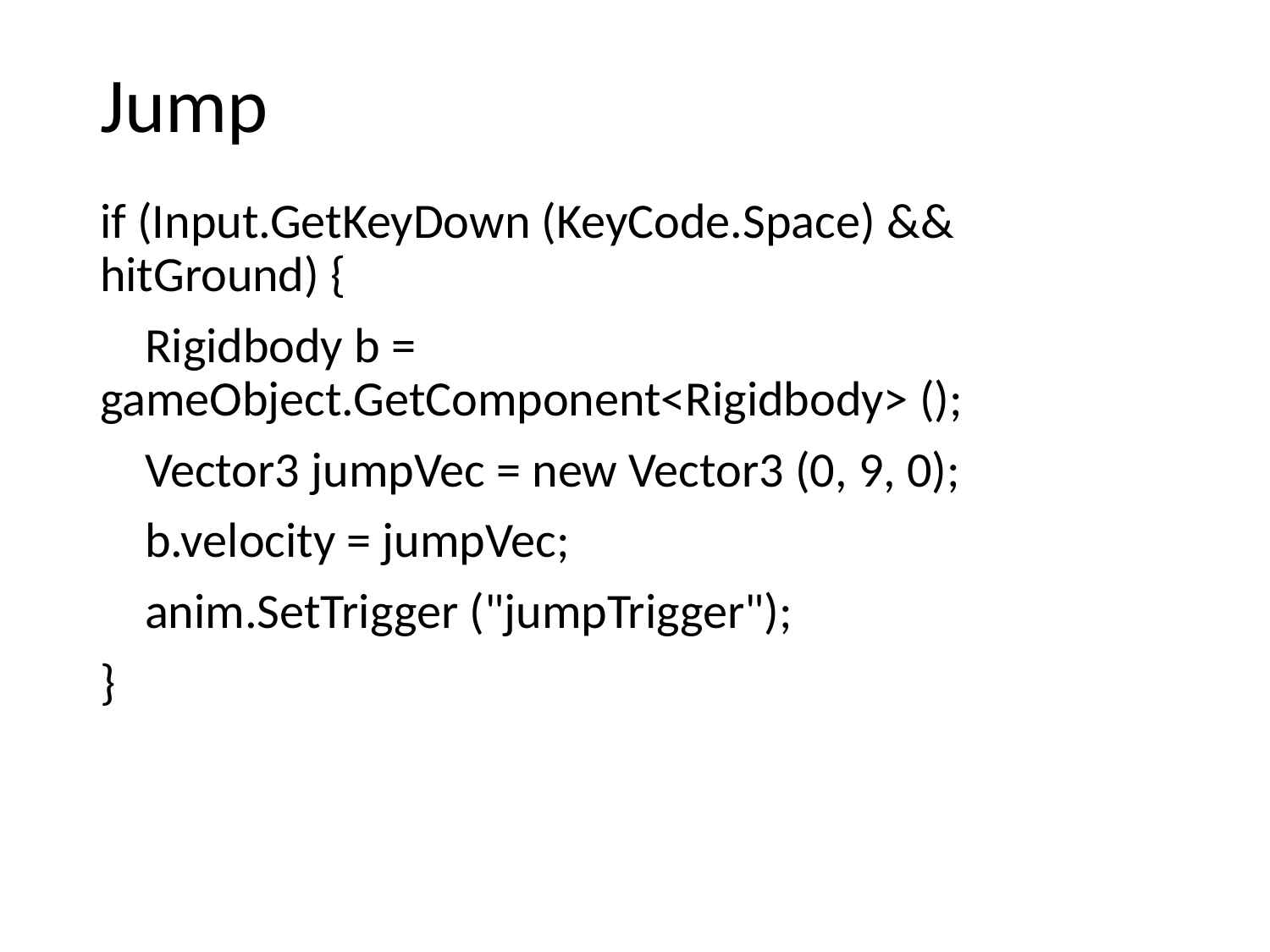

# Jump
if (Input.GetKeyDown (KeyCode.Space) && hitGround) {
    Rigidbody b = gameObject.GetComponent<Rigidbody> ();
    Vector3 jumpVec = new Vector3 (0, 9, 0);
    b.velocity = jumpVec;
    anim.SetTrigger ("jumpTrigger");
}